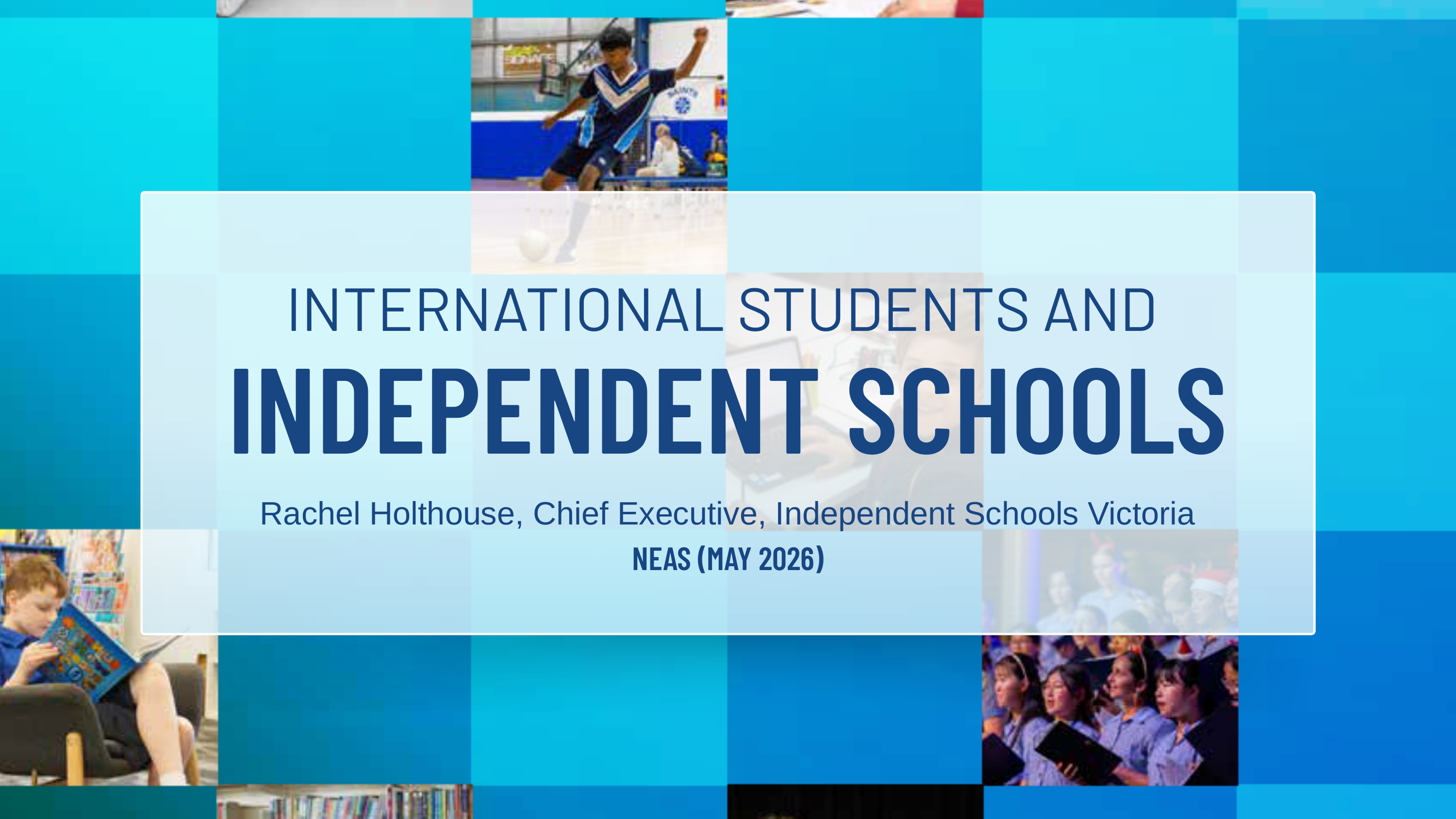

INTERNATIONAL STUDENTS AND
INDEPENDENT SCHOOLS
Rachel Holthouse, Chief Executive, Independent Schools Victoria
NEAS (MAY 2026)